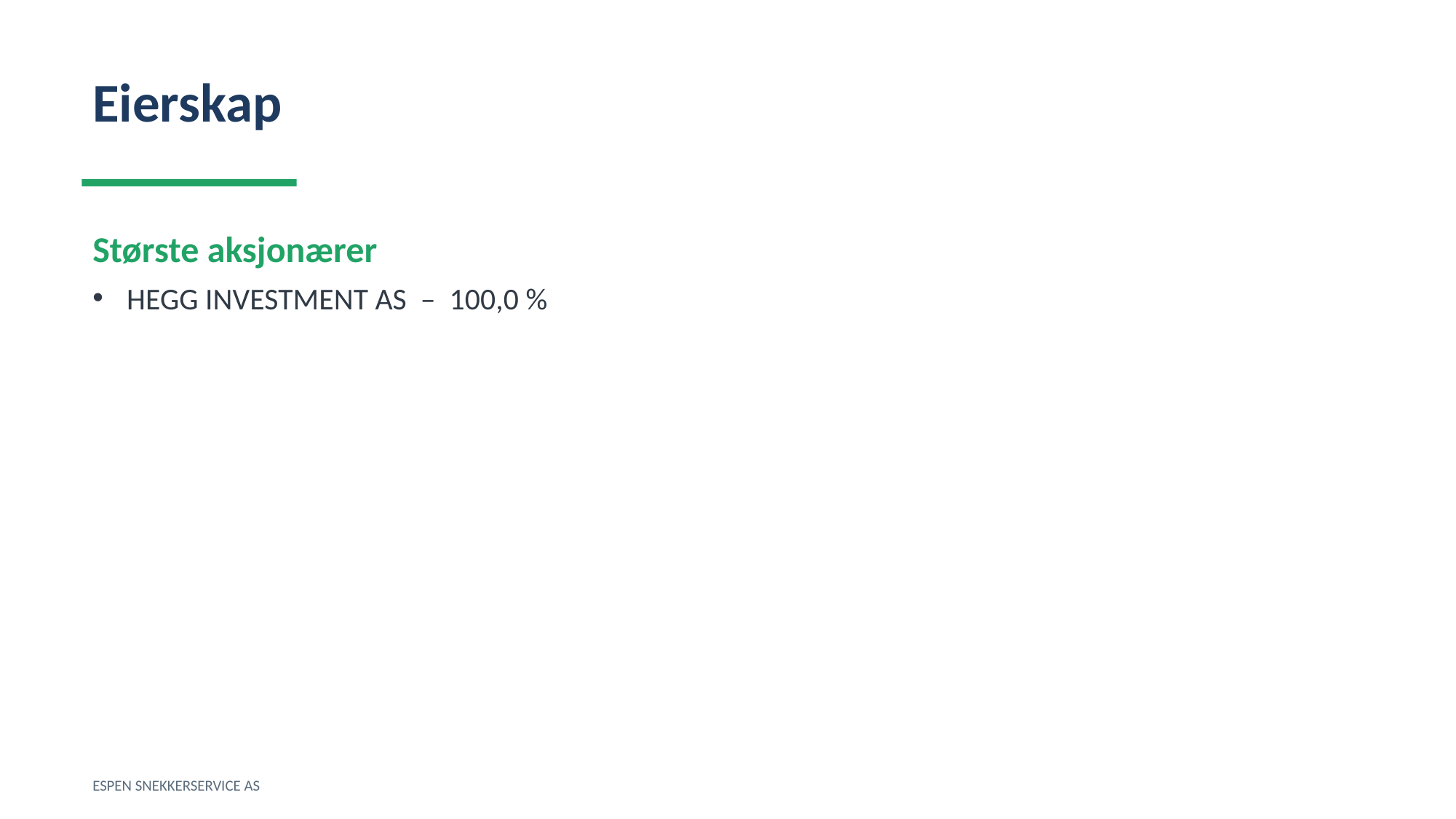

Eierskap

Største aksjonærer
HEGG INVESTMENT AS  –  100,0 %
ESPEN SNEKKERSERVICE AS